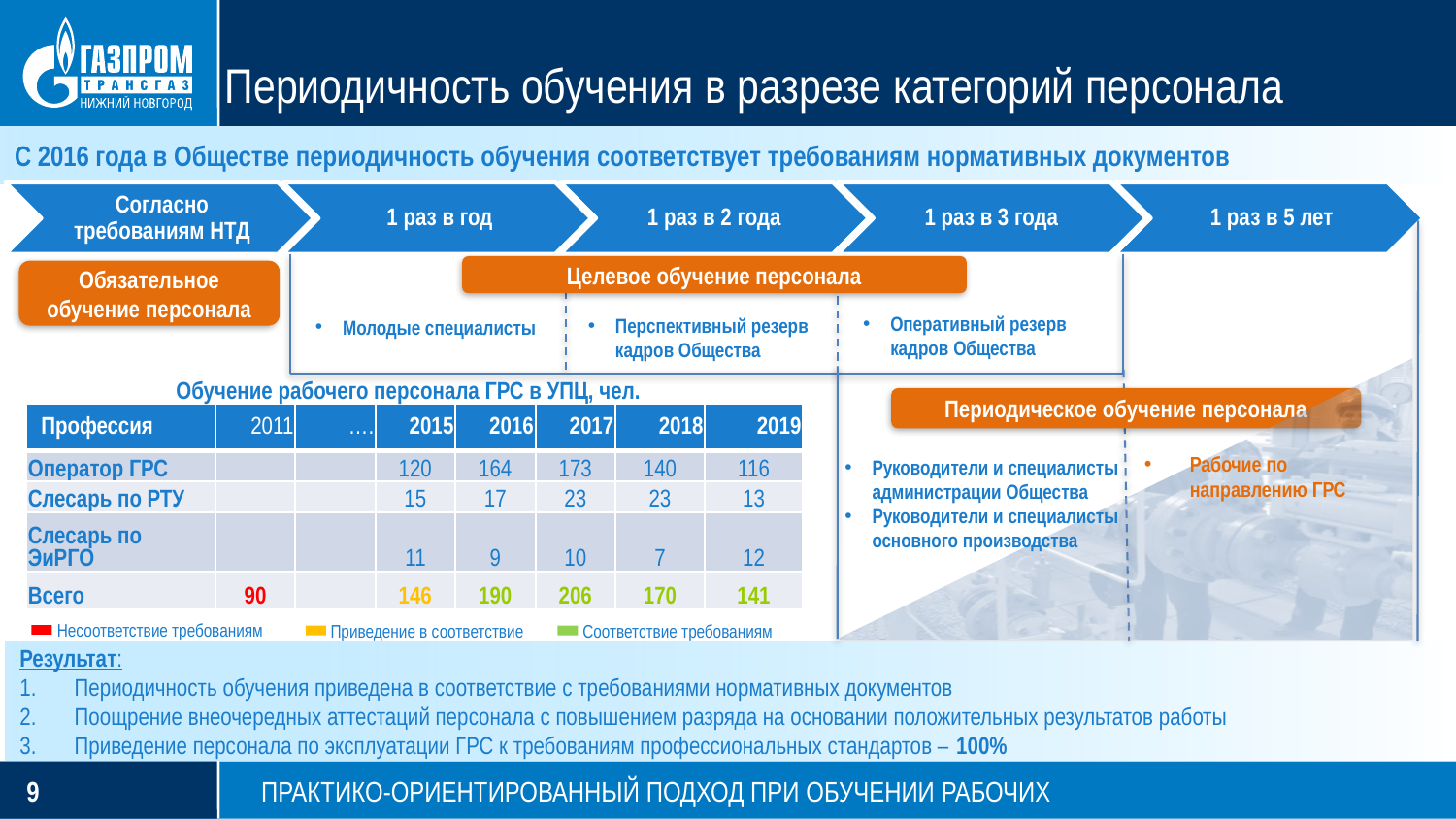

Периодичность обучения в разрезе категорий персонала
С 2016 года в Обществе периодичность обучения соответствует требованиям нормативных документов
Согласно требованиям НТД
1 раз в год
1 раз в 2 года
1 раз в 3 года
1 раз в 5 лет
Целевое обучение персонала
Обязательное обучение персонала
Оперативный резерв кадров Общества
Перспективный резерв кадров Общества
Молодые специалисты

Обучение рабочего персонала ГРС в УПЦ, чел.
Периодическое обучение персонала
| Профессия | 2011 | …. | 2015 | 2016 | 2017 | 2018 | 2019 |
| --- | --- | --- | --- | --- | --- | --- | --- |
| Оператор ГРС |  |  | 120 | 164 | 173 | 140 | 116 |
| Слесарь по РТУ |  |  | 15 | 17 | 23 | 23 | 13 |
| Слесарь по ЭиРГО |  |  | 11 | 9 | 10 | 7 | 12 |
| Всего | 90 |  | 146 | 190 | 206 | 170 | 141 |
Рабочие по направлению ГРС
Руководители и специалисты администрации Общества
Руководители и специалисты основного производства

Несоответствие требованиям
Приведение в соответствие
Соответствие требованиям

Результат:
Периодичность обучения приведена в соответствие с требованиями нормативных документов
Поощрение внеочередных аттестаций персонала с повышением разряда на основании положительных результатов работы
Приведение персонала по эксплуатации ГРС к требованиям профессиональных стандартов – 100%

ПРАКТИКО-ОРИЕНТИРОВАННЫЙ ПОДХОД ПРИ ОБУЧЕНИИ РАБОЧИХ